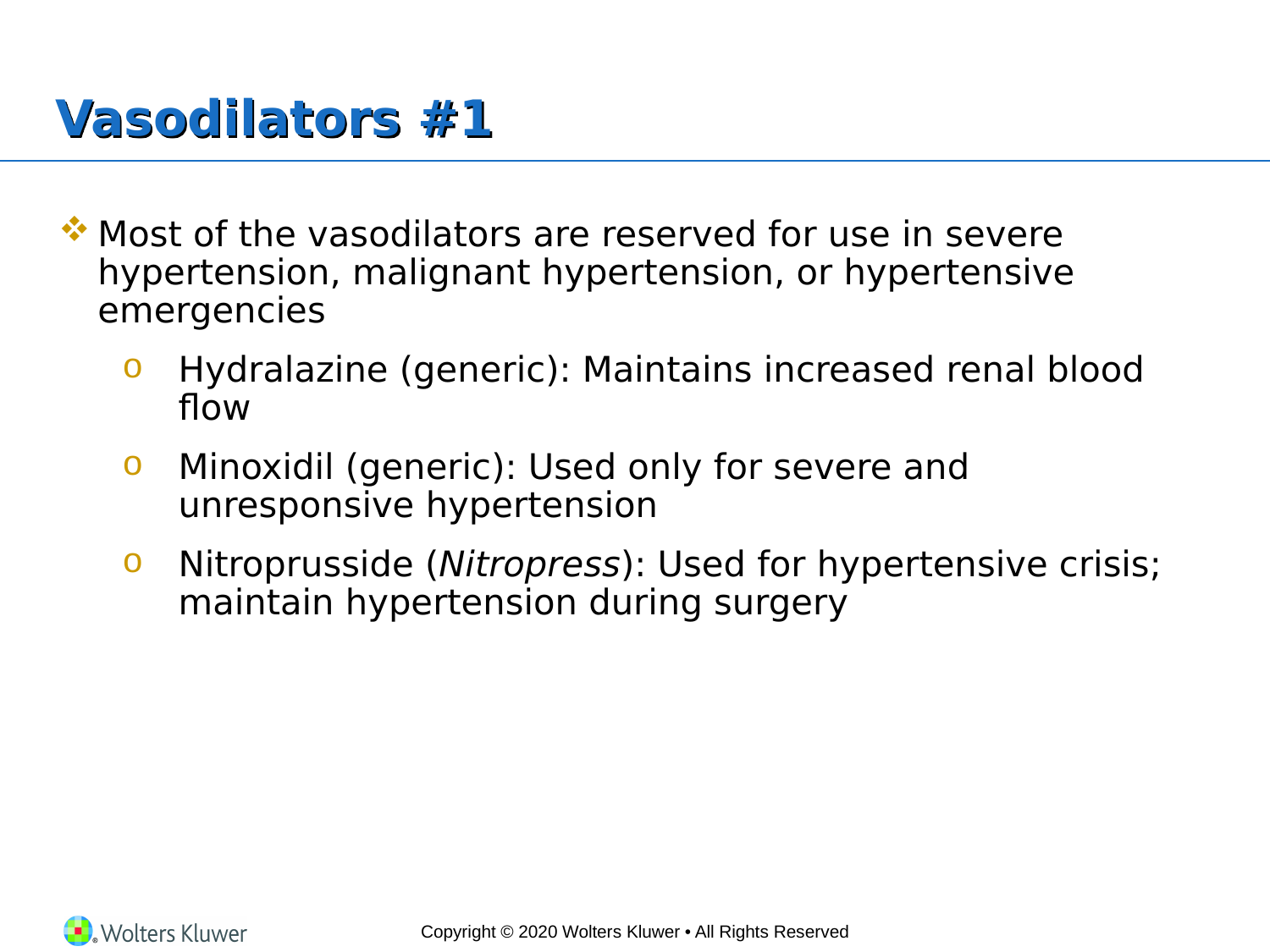

# Vasodilators #1
Most of the vasodilators are reserved for use in severe hypertension, malignant hypertension, or hypertensive emergencies
Hydralazine (generic): Maintains increased renal blood flow
Minoxidil (generic): Used only for severe and unresponsive hypertension
Nitroprusside (Nitropress): Used for hypertensive crisis; maintain hypertension during surgery